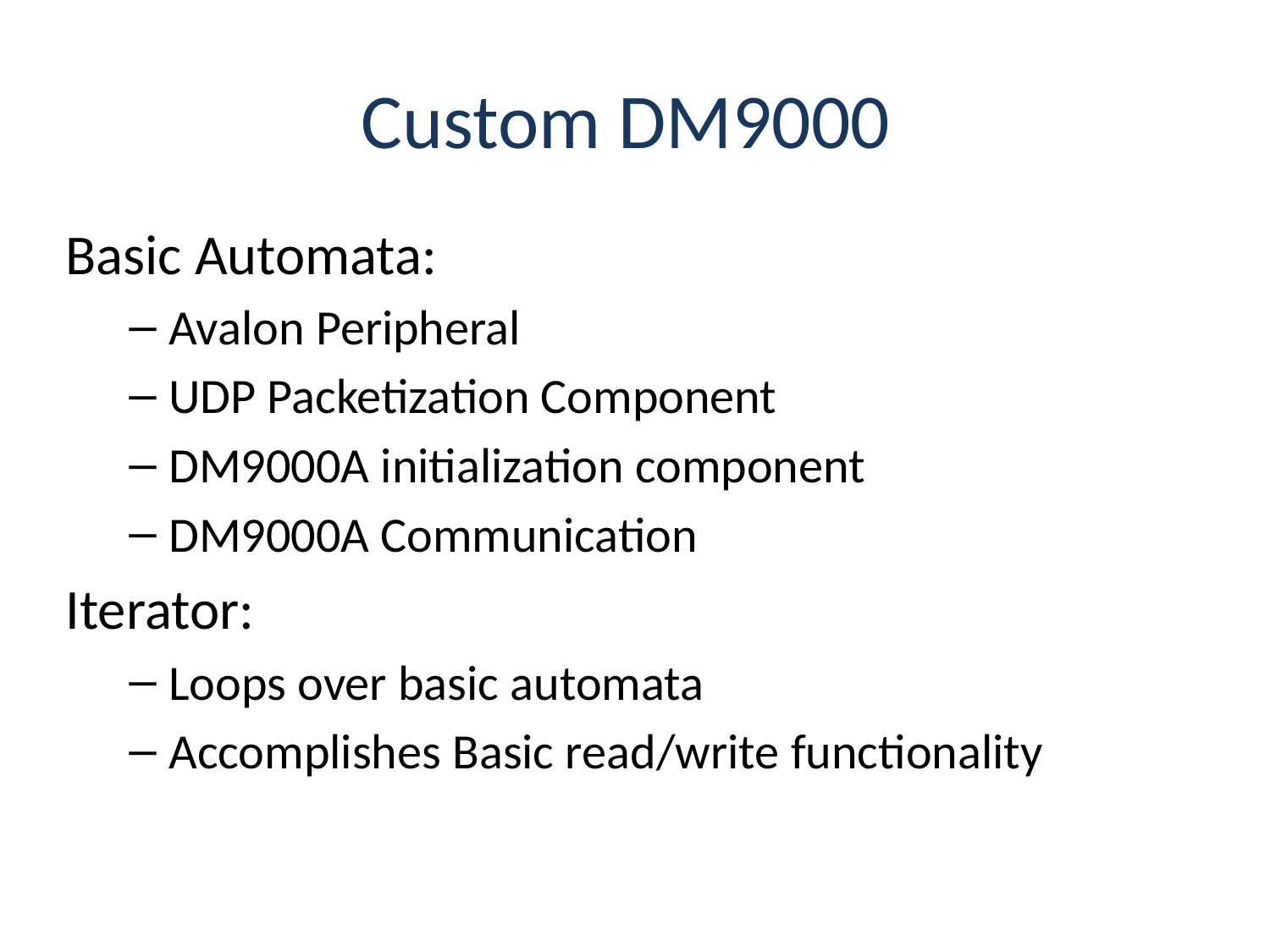

# Custom DM9000
Basic Automata:
Avalon Peripheral
UDP Packetization Component
DM9000A initialization component
DM9000A Communication
Iterator:
Loops over basic automata
Accomplishes Basic read/write functionality